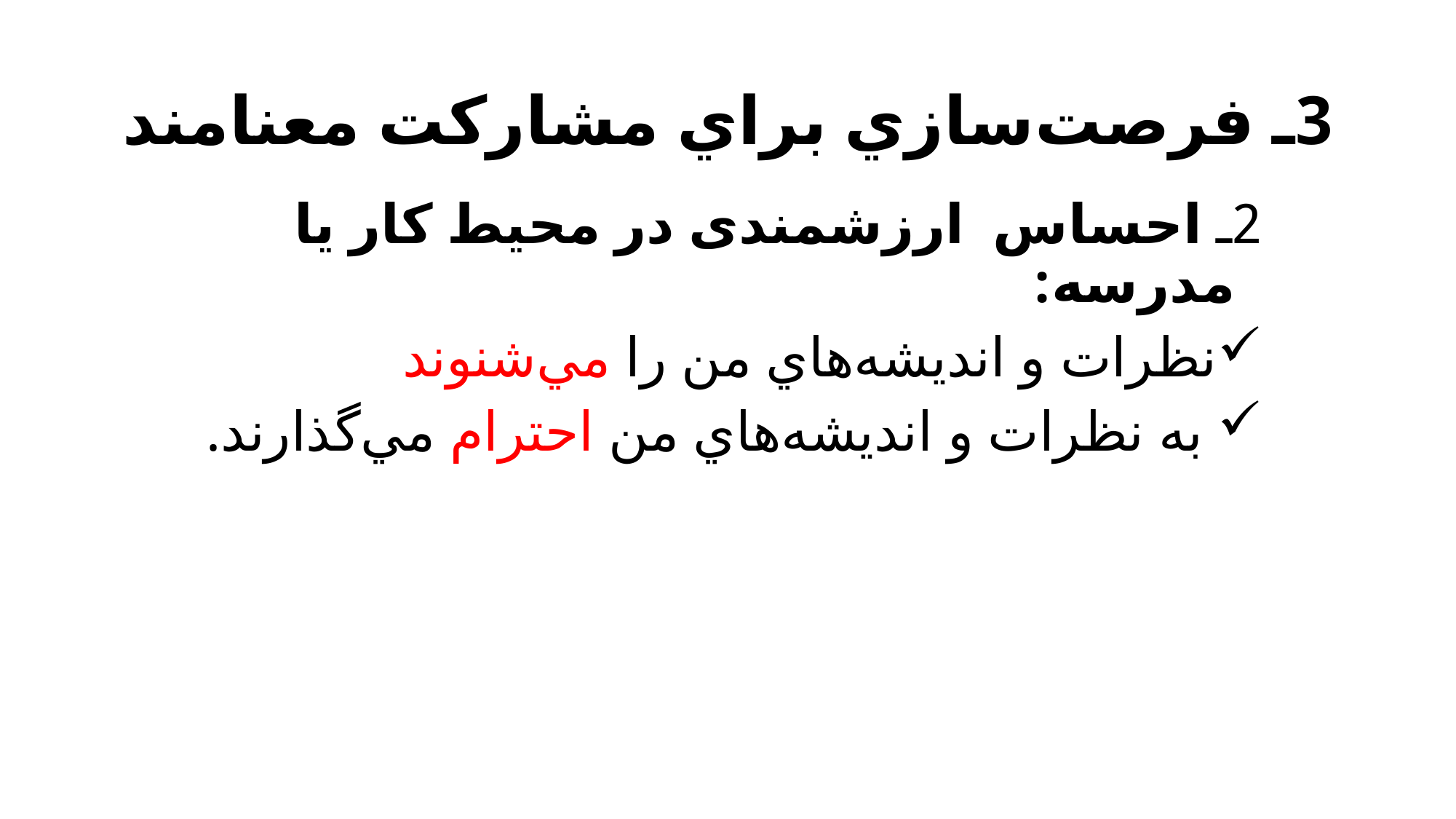

# 3ـ فرصت‌سازي براي مشاركت معنامند
2ـ احساس  ارزشمندی در محيط كار يا مدرسه:
نظرات و انديشه‌هاي من را مي‌شنوند
 به نظرات و انديشه‌هاي من احترام مي‌گذارند.